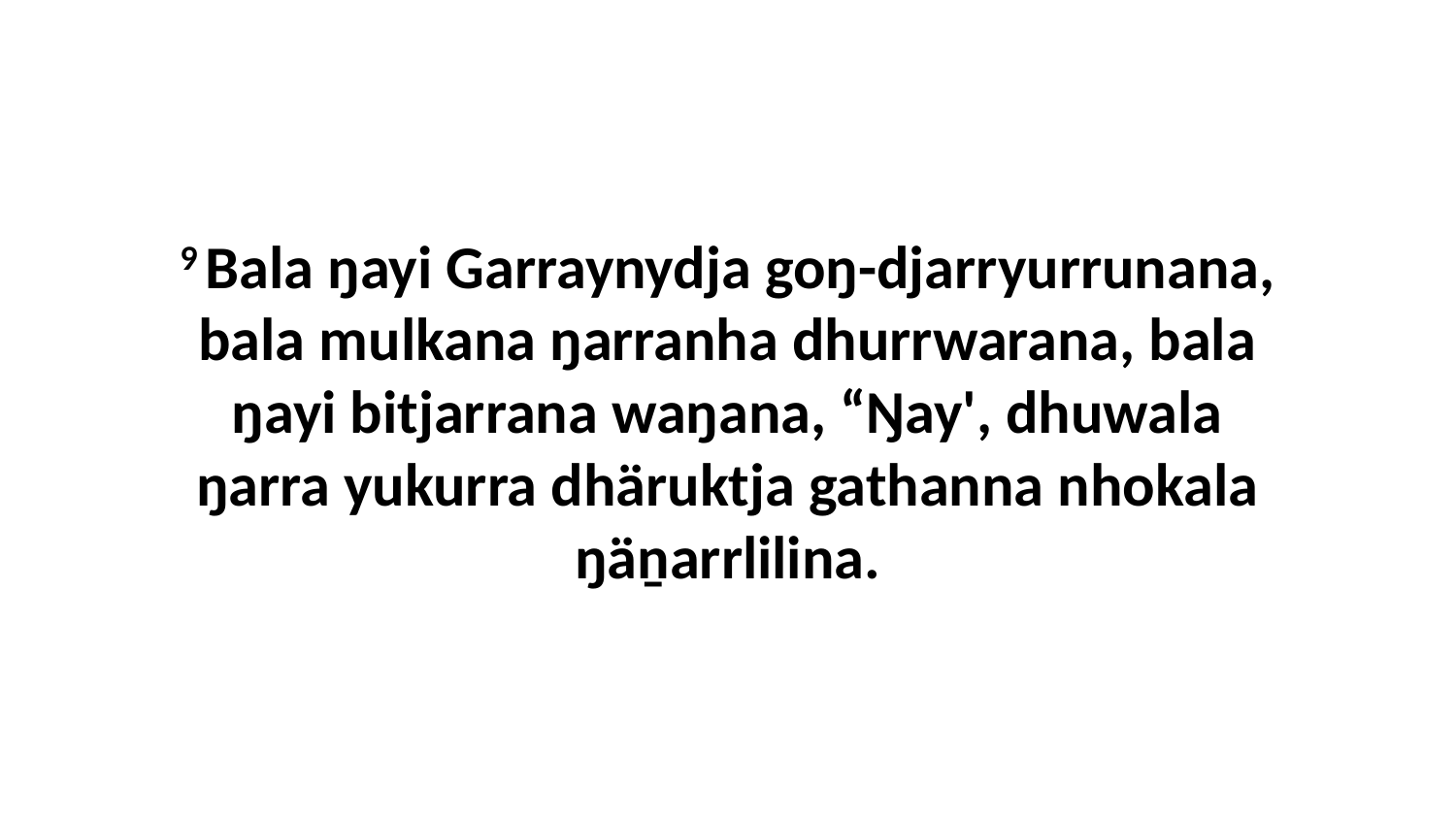

9 Bala ŋayi Garraynydja goŋ-djarryurrunana, bala mulkana ŋarranha dhurrwarana, bala ŋayi bitjarrana waŋana, “Ŋay', dhuwala ŋarra yukurra dhäruktja gathanna nhokala ŋäṉarrlilina.